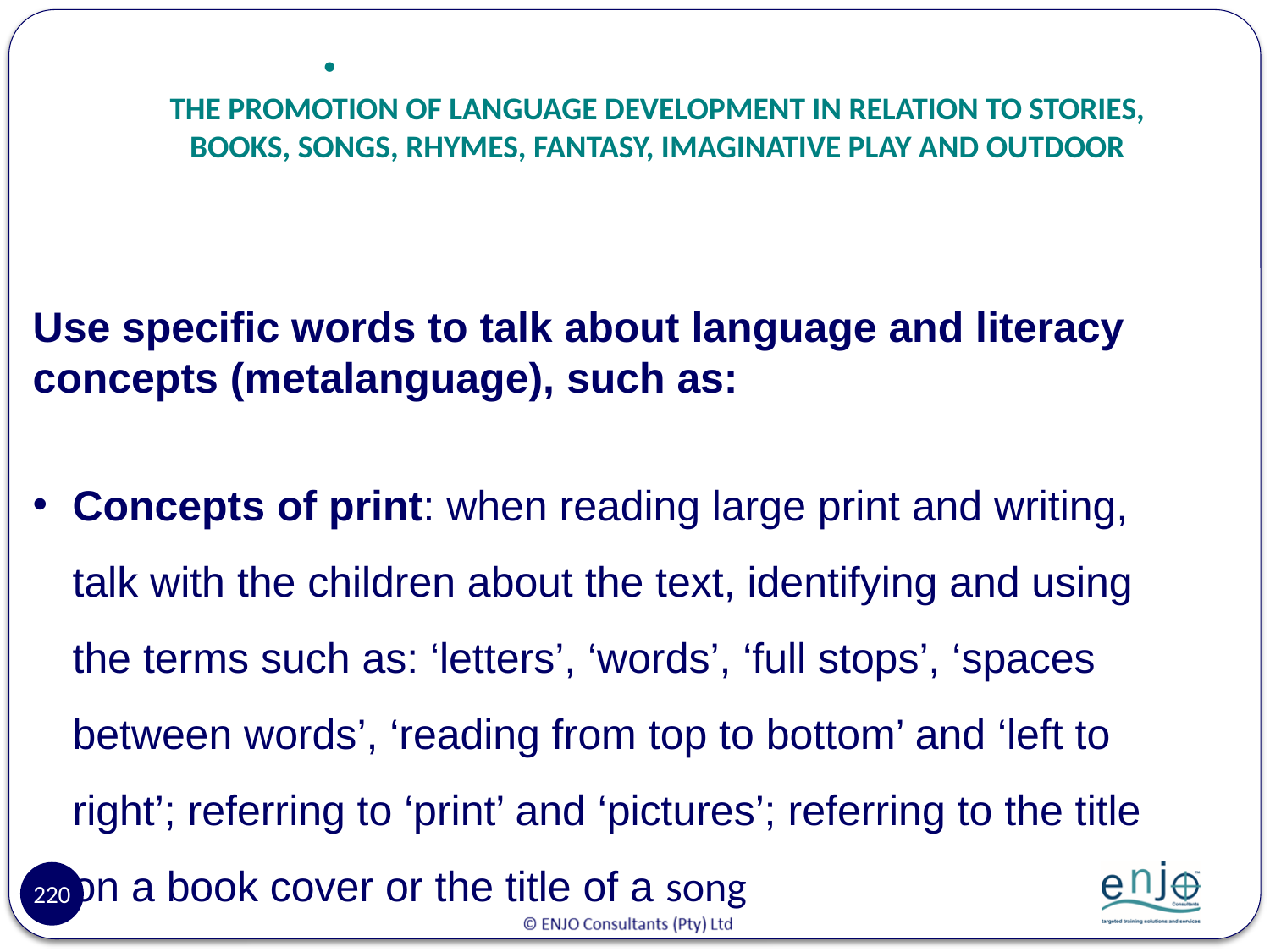

# THE PROMOTION OF LANGUAGE DEVELOPMENT IN RELATION TO STORIES, BOOKS, SONGS, RHYMES, FANTASY, IMAGINATIVE PLAY AND OUTDOOR

Use specific words to talk about language and literacy concepts (metalanguage), such as:

Concepts of print: when reading large print and writing, talk with the children about the text, identifying and using the terms such as: ‘letters’, ‘words’, ‘full stops’, ‘spaces between words’, ‘reading from top to bottom’ and ‘left to right’; referring to ‘print’ and ‘pictures’; referring to the title on a book cover or the title of a song
220